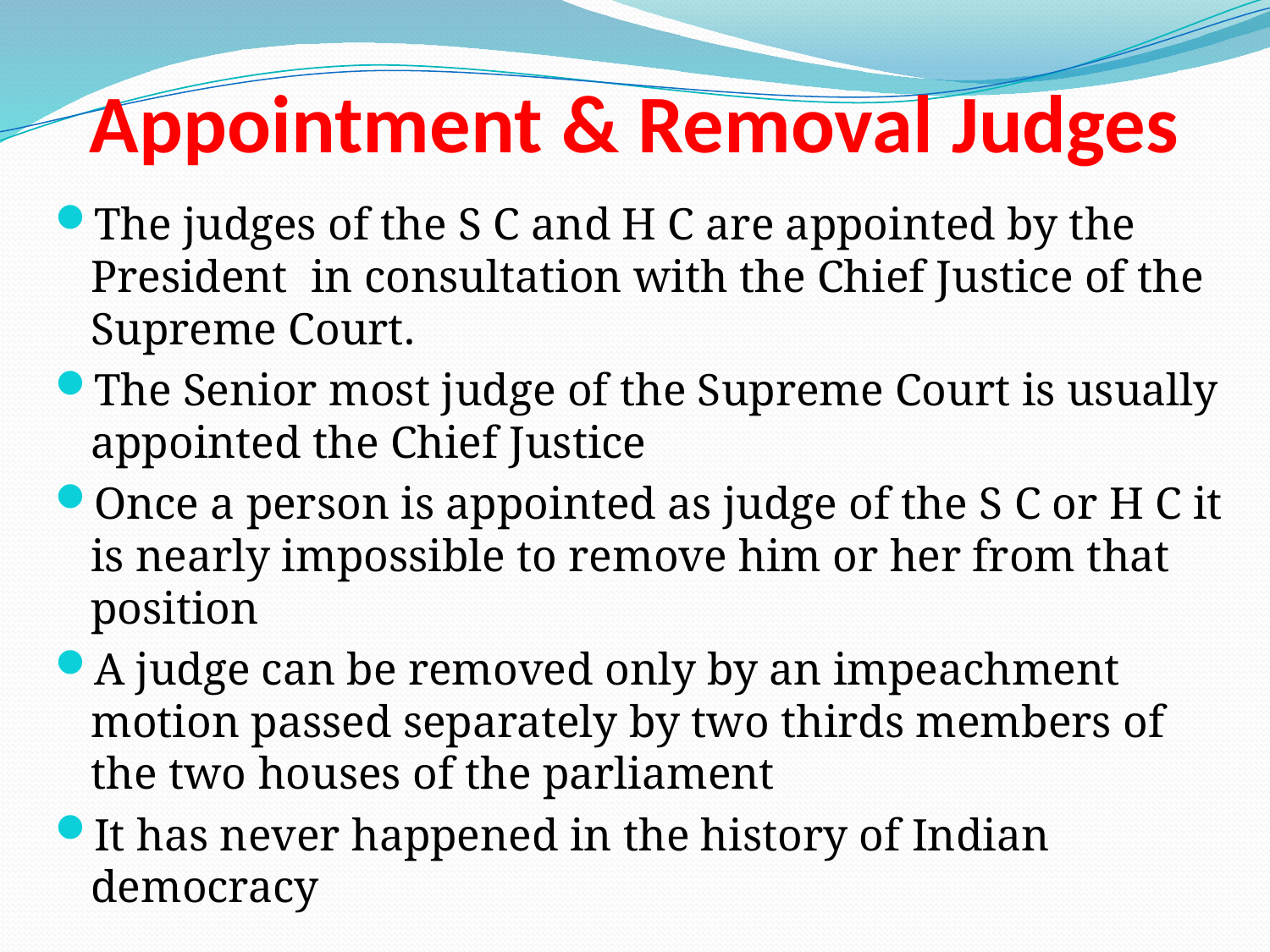

# Appointment & Removal Judges
The judges of the S C and H C are appointed by the President  in consultation with the Chief Justice of the Supreme Court.
The Senior most judge of the Supreme Court is usually appointed the Chief Justice
Once a person is appointed as judge of the S C or H C it is nearly impossible to remove him or her from that position
A judge can be removed only by an impeachment motion passed separately by two thirds members of the two houses of the parliament
It has never happened in the history of Indian democracy